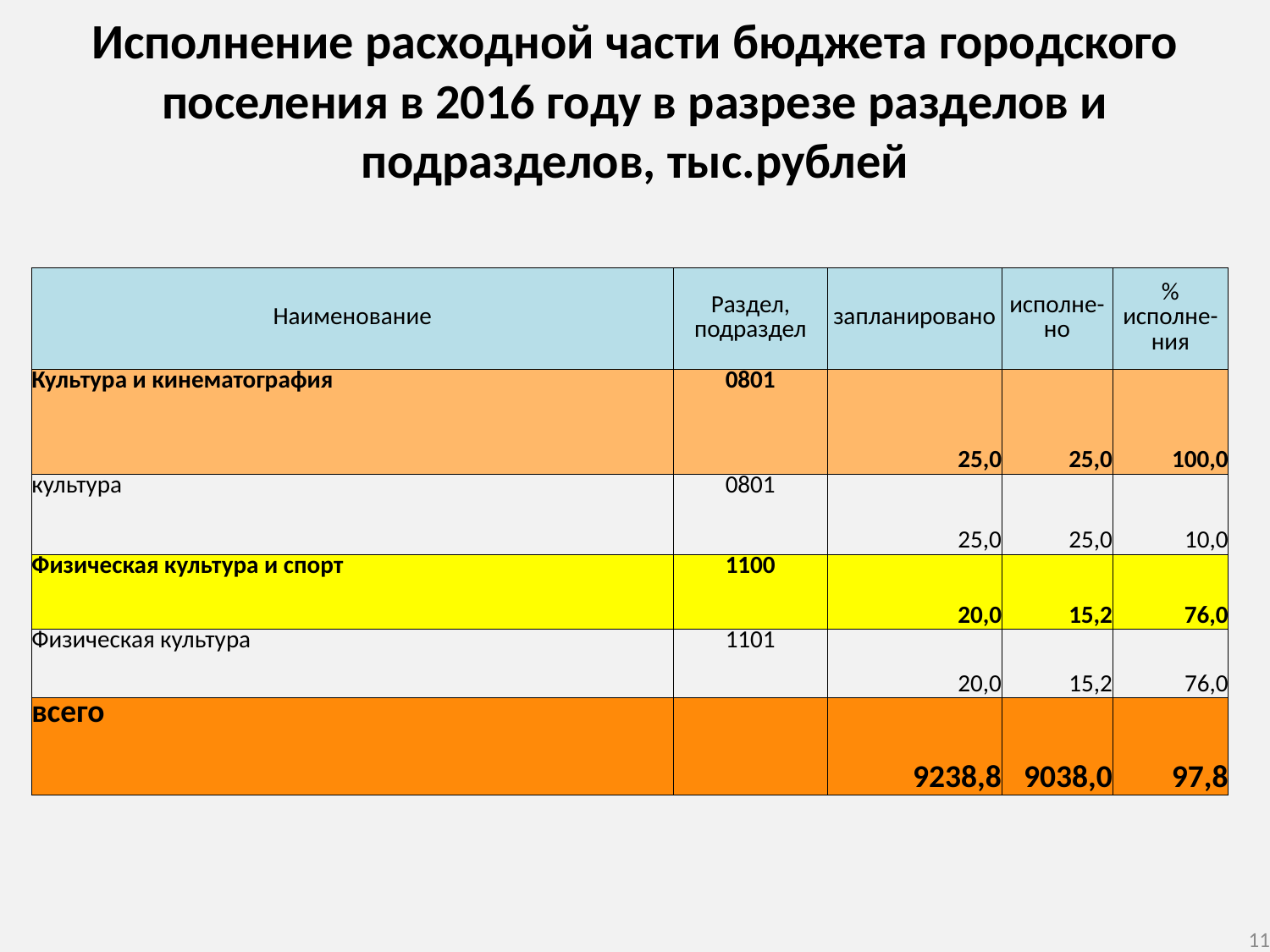

Исполнение расходной части бюджета городского поселения в 2016 году в разрезе разделов и подразделов, тыс.рублей
| Наименование | Раздел, подраздел | запланировано | исполне- но | % исполне-ния |
| --- | --- | --- | --- | --- |
| Культура и кинематография | 0801 | 25,0 | 25,0 | 100,0 |
| культура | 0801 | 25,0 | 25,0 | 10,0 |
| Физическая культура и спорт | 1100 | 20,0 | 15,2 | 76,0 |
| Физическая культура | 1101 | 20,0 | 15,2 | 76,0 |
| всего |  | 9238,8 | 9038,0 | 97,8 |
11